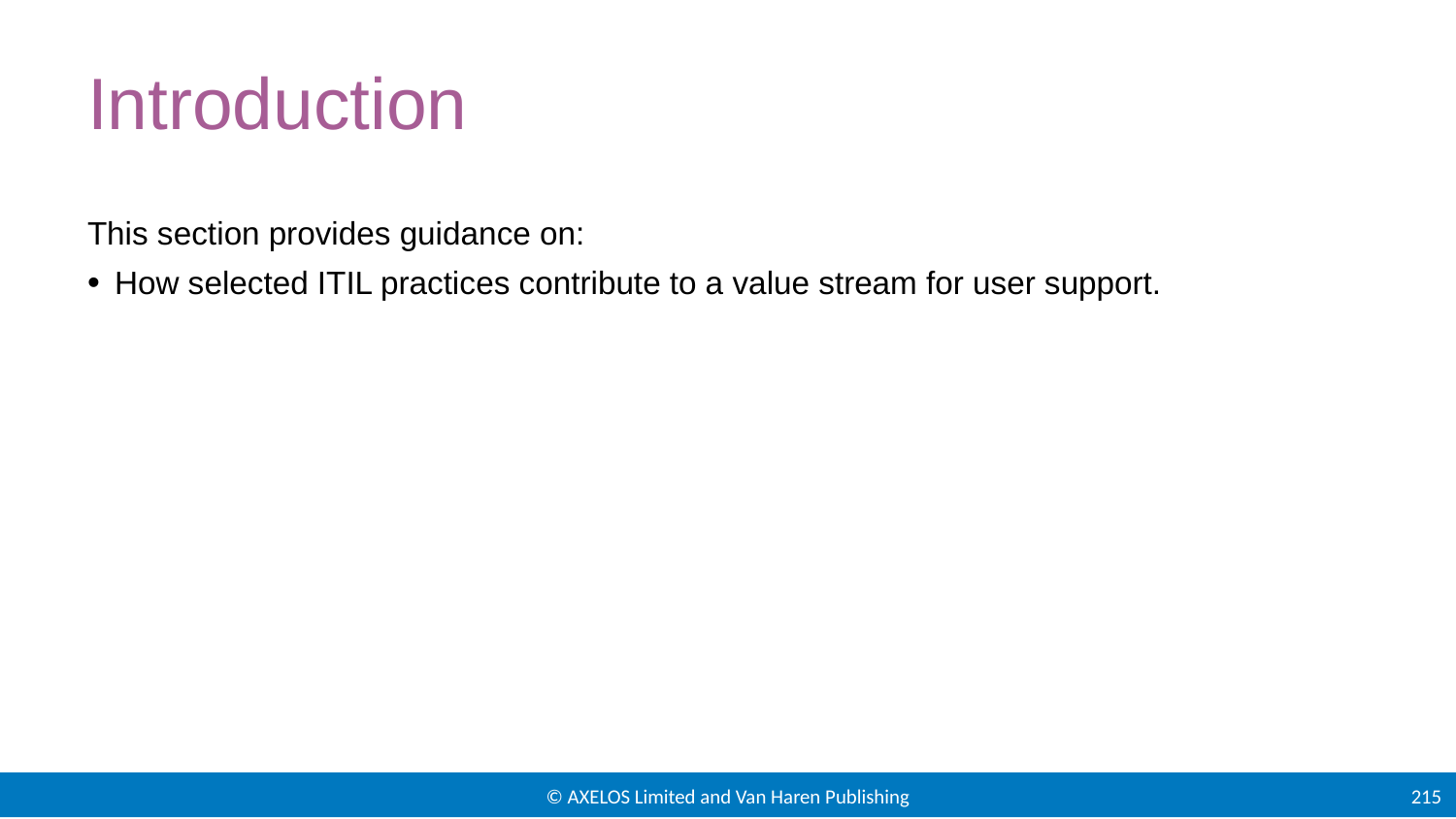

# Introduction
This section provides guidance on:
How selected ITIL practices contribute to a value stream for user support.